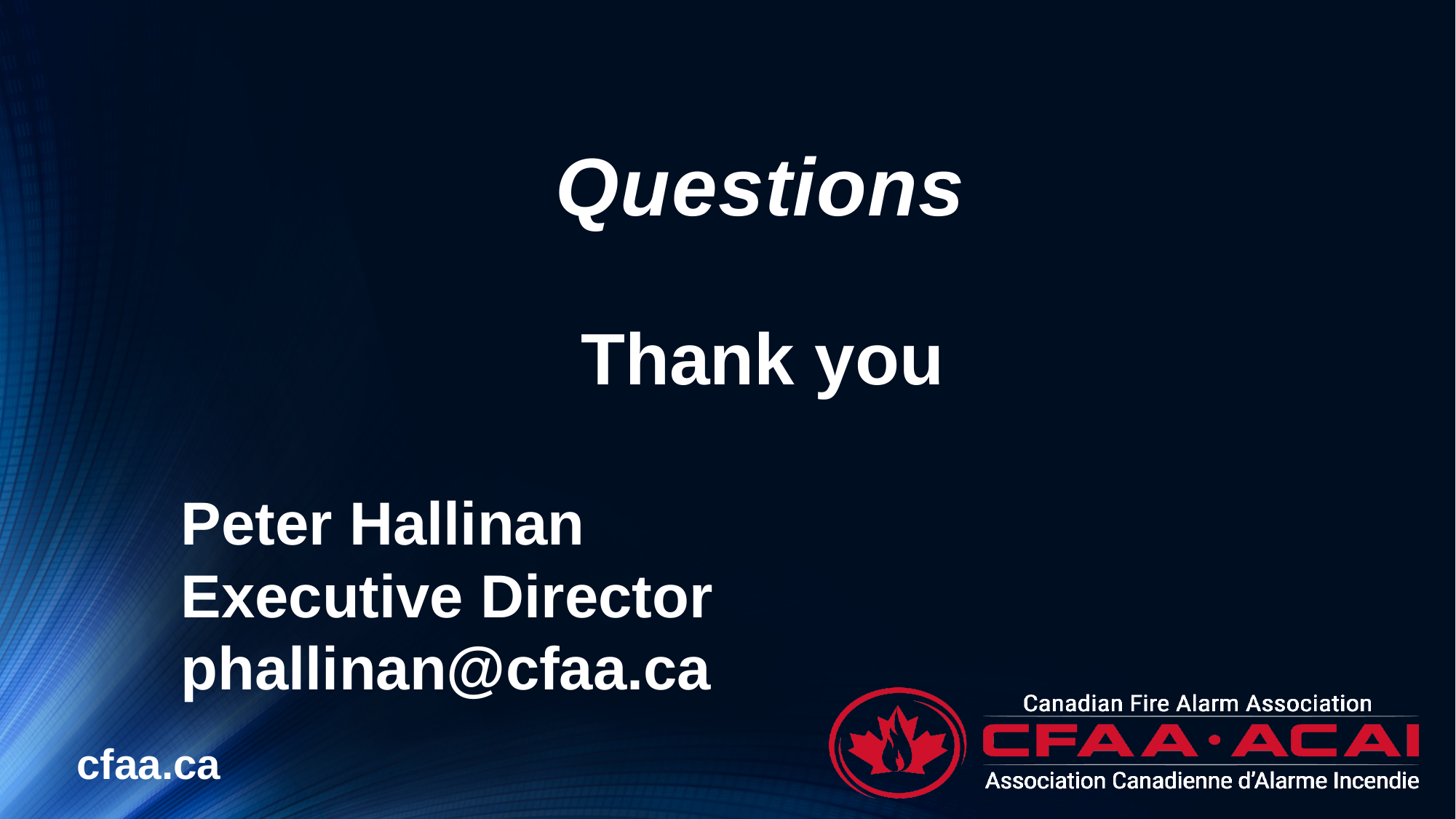

# Questions
Thank you

Peter Hallinan
Executive Director
phallinan@cfaa.ca

cfaa.ca